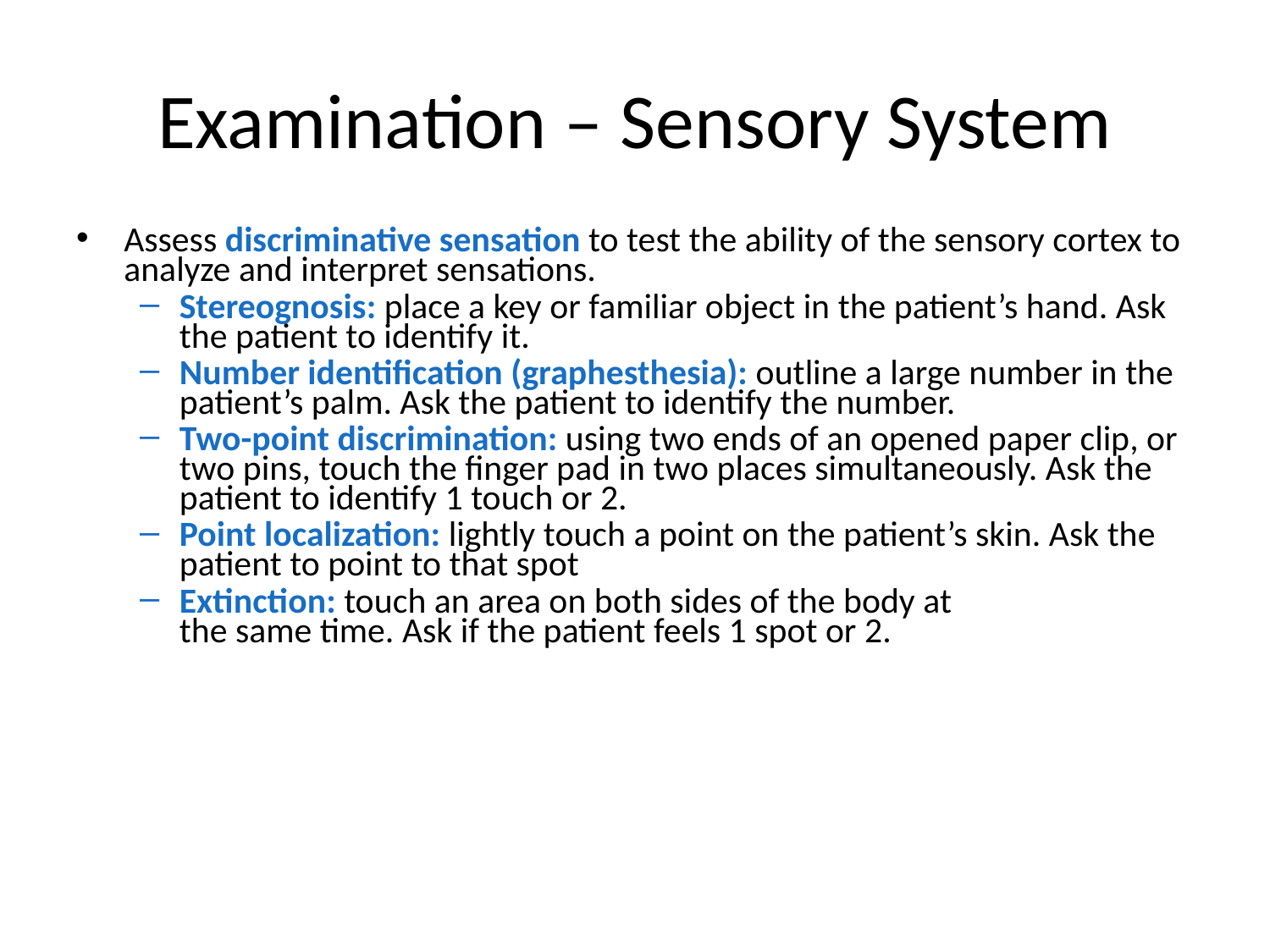

# Examination – Sensory System
Assess discriminative sensation to test the ability of the sensory cortex to analyze and interpret sensations.
Stereognosis: place a key or familiar object in the patient’s hand. Ask the patient to identify it.
Number identification (graphesthesia): outline a large number in the patient’s palm. Ask the patient to identify the number.
Two-point discrimination: using two ends of an opened paper clip, or two pins, touch the finger pad in two places simultaneously. Ask the patient to identify 1 touch or 2.
Point localization: lightly touch a point on the patient’s skin. Ask the patient to point to that spot
Extinction: touch an area on both sides of the body at
the same time. Ask if the patient feels 1 spot or 2.